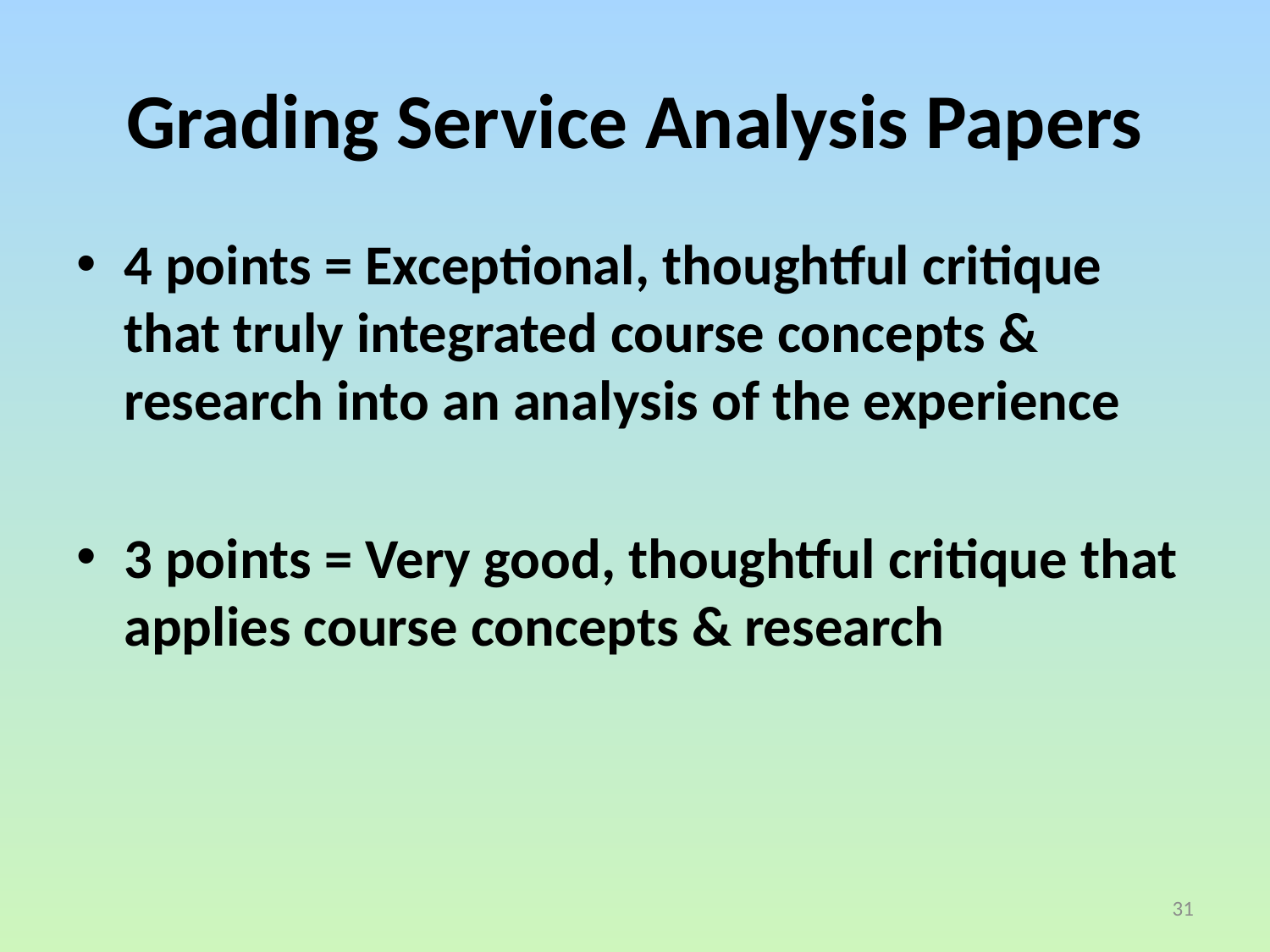

# Grading Service Analysis Papers
4 points = Exceptional, thoughtful critique that truly integrated course concepts & research into an analysis of the experience

3 points = Very good, thoughtful critique that applies course concepts & research

31